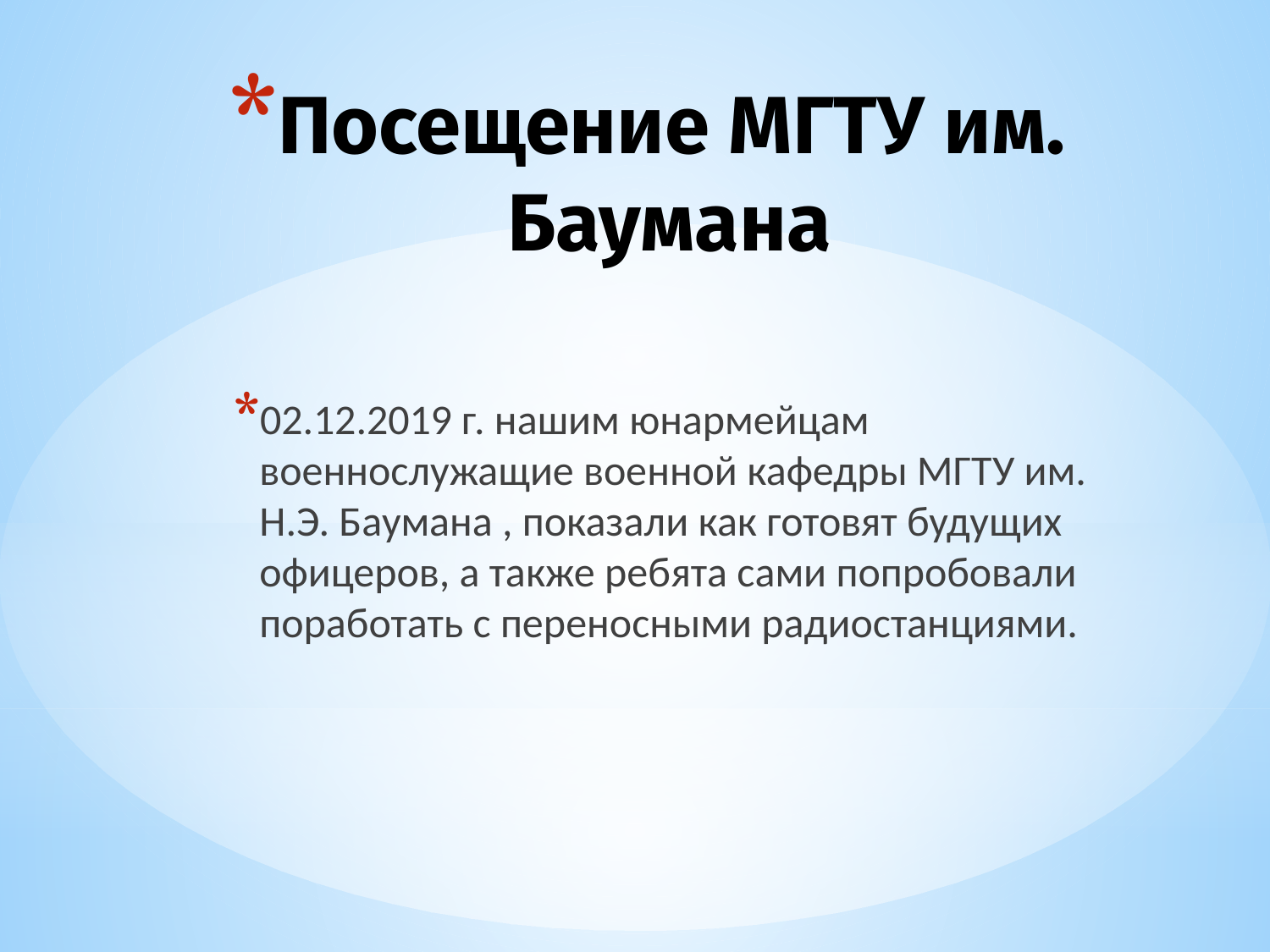

# Посещение МГТУ им. Баумана
02.12.2019 г. нашим юнармейцам военнослужащие военной кафедры МГТУ им. Н.Э. Баумана , показали как готовят будущих офицеров, а также ребята сами попробовали поработать с переносными радиостанциями.